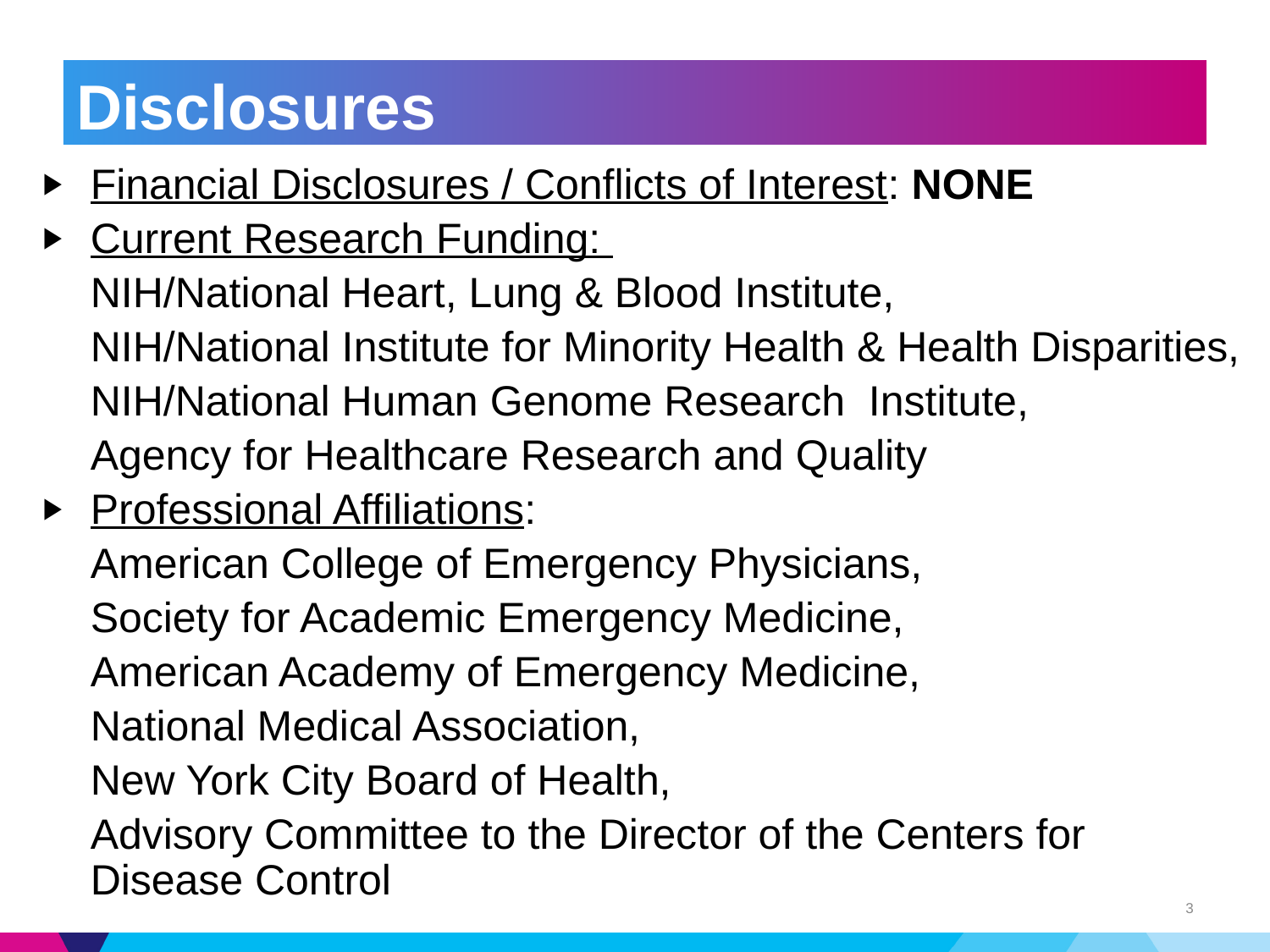

# Disclosures
Financial Disclosures / Conflicts of Interest: NONE
Current Research Funding:
	NIH/National Heart, Lung & Blood Institute,
	NIH/National Institute for Minority Health & Health Disparities,
	NIH/National Human Genome Research  Institute,
	Agency for Healthcare Research and Quality
Professional Affiliations:
	American College of Emergency Physicians,
	Society for Academic Emergency Medicine,
	American Academy of Emergency Medicine,
	National Medical Association,
	New York City Board of Health,
	Advisory Committee to the Director of the Centers for   Disease Control

3